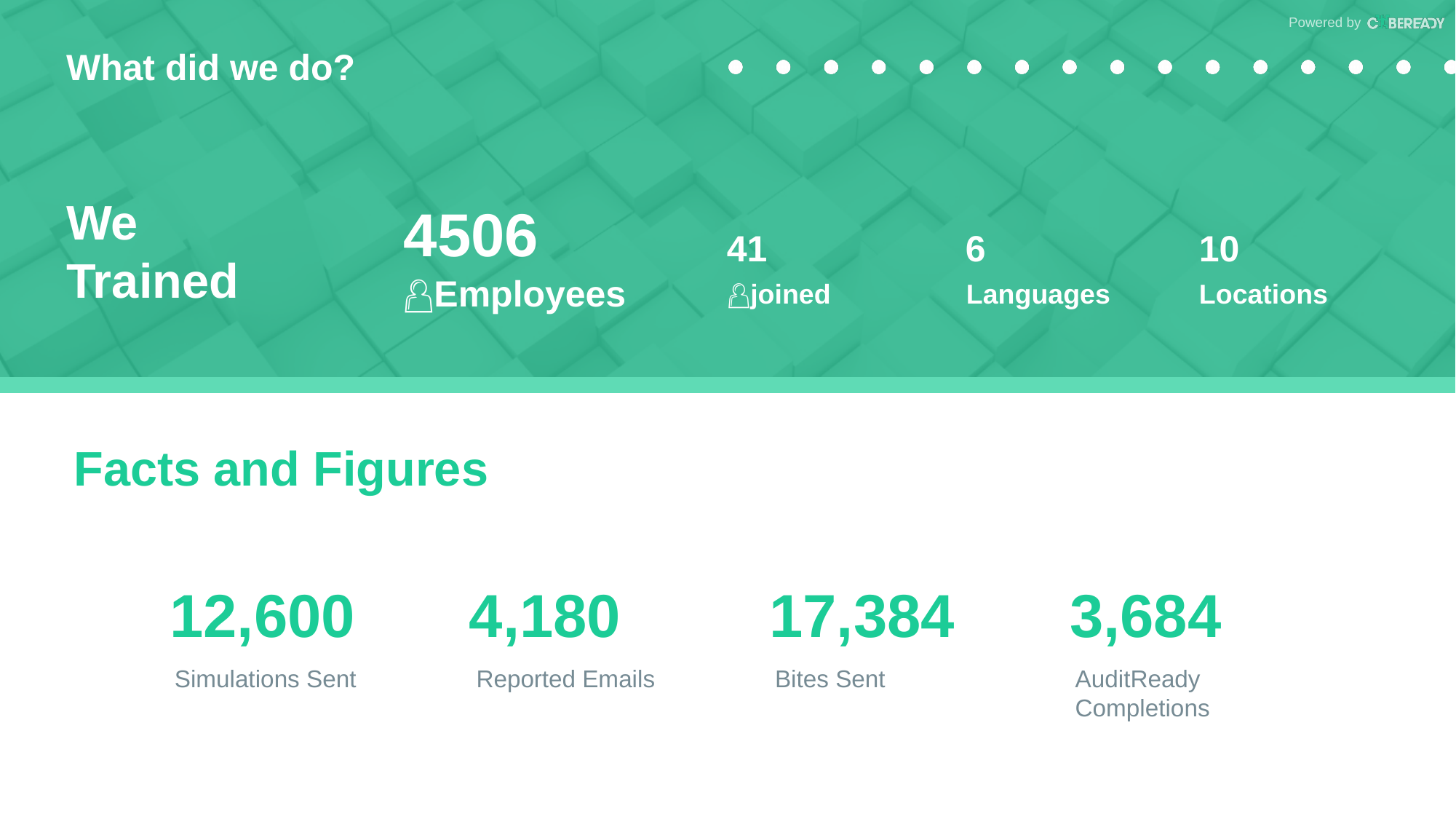

4506
41
6
10
👤Employees
👤joined
Languages
Locations
12,600
4,180
17,384
3,684
Simulations Sent
Reported Emails
Bites Sent
AuditReady Completions